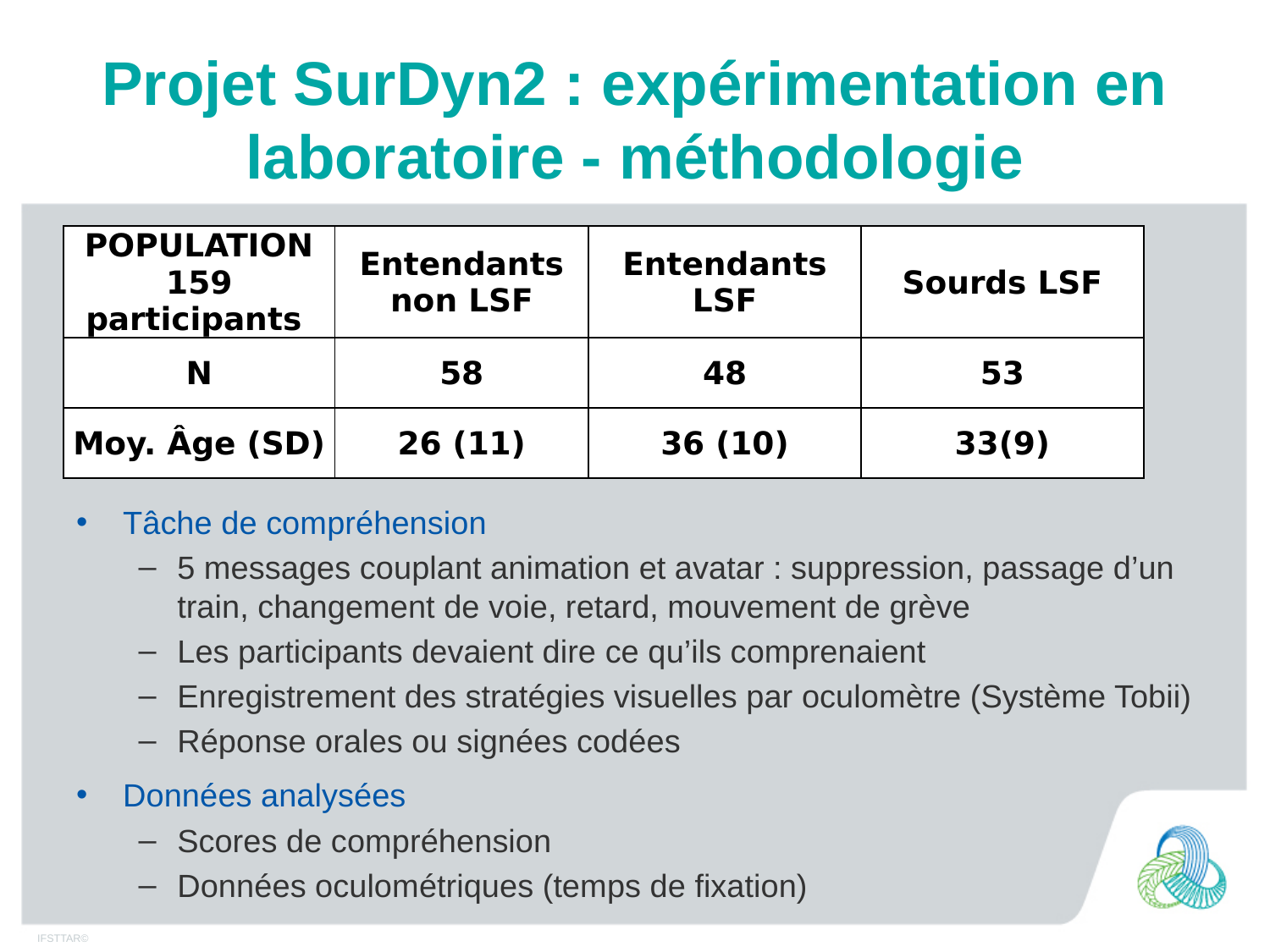

# Projet SurDyn2 : expérimentation en laboratoire - méthodologie
| POPULATION 159 participants | Entendants non LSF | Entendants LSF | Sourds LSF |
| --- | --- | --- | --- |
| N | 58 | 48 | 53 |
| Moy. Âge (SD) | 26 (11) | 36 (10) | 33(9) |
Tâche de compréhension
5 messages couplant animation et avatar : suppression, passage d’un train, changement de voie, retard, mouvement de grève
Les participants devaient dire ce qu’ils comprenaient
Enregistrement des stratégies visuelles par oculomètre (Système Tobii)
Réponse orales ou signées codées
Données analysées
Scores de compréhension
Données oculométriques (temps de fixation)